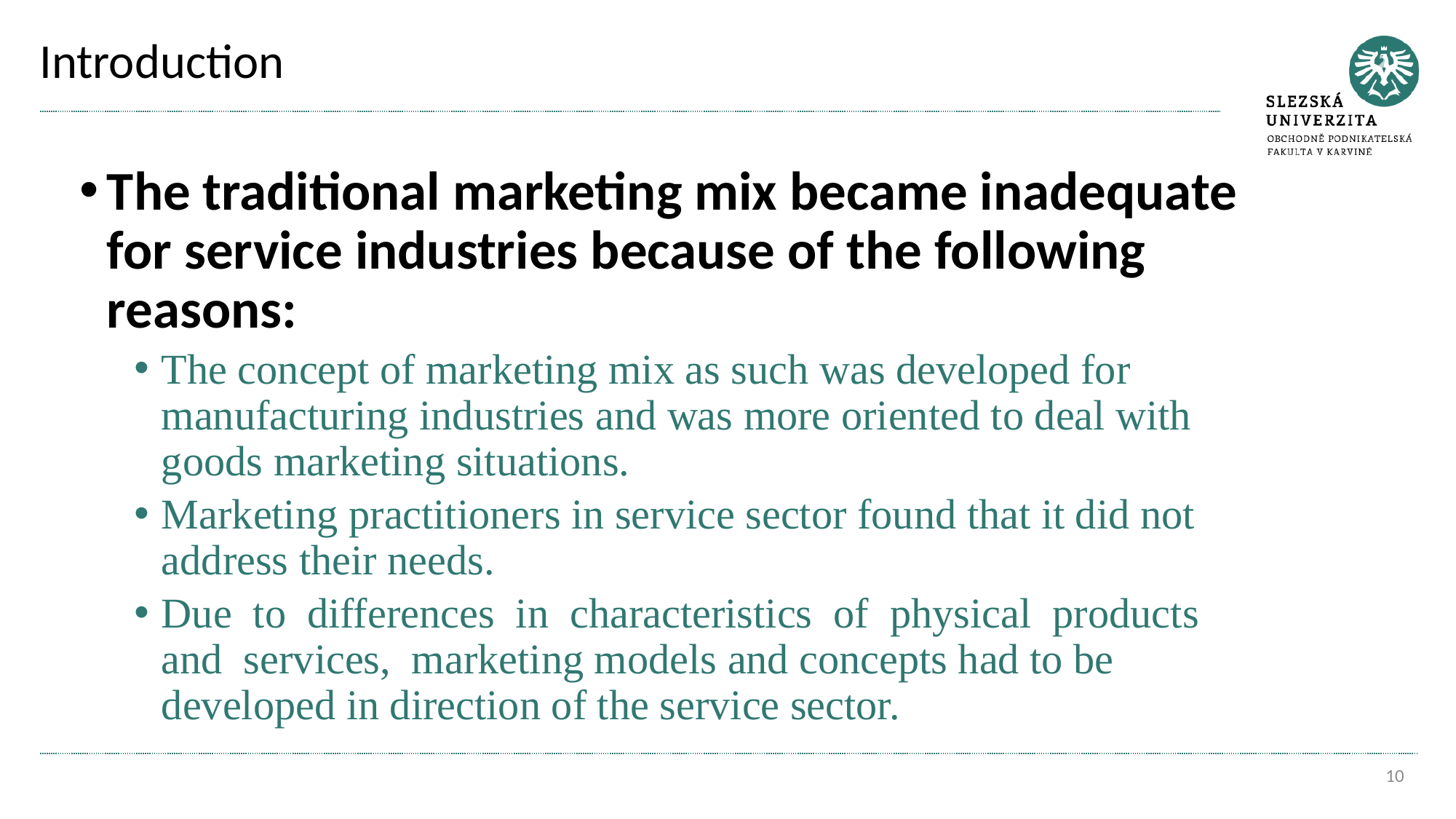

# Introduction
The traditional marketing mix became inadequate for service industries because of the following reasons:
The concept of marketing mix as such was developed for manufacturing industries and was more oriented to deal with goods marketing situations.
Marketing practitioners in service sector found that it did not address their needs.
Due  to  differences  in  characteristics  of  physical  products  and  services,  marketing models and concepts had to be developed in direction of the service sector.
10